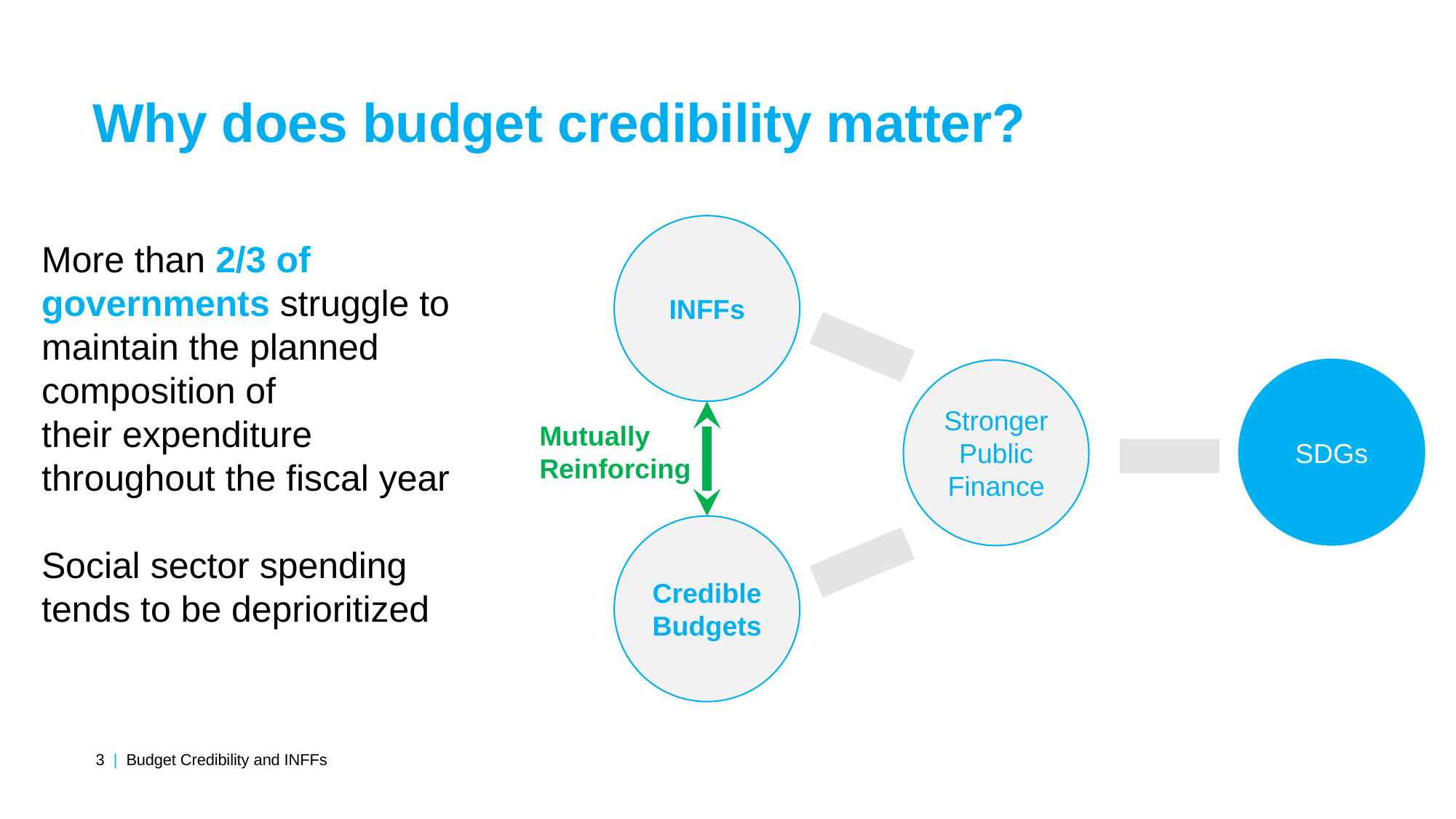

Why does budget credibility matter?
INFFs

SDGs
Stronger Public Finance
Mutually Reinforcing

Credible Budgets

More than 2/3 of governments struggle to maintain the planned composition of
their expenditure throughout the fiscal year

Social sector spending tends to be deprioritized
| 3 | Budget Credibility and INFFs |  |
| --- | --- |